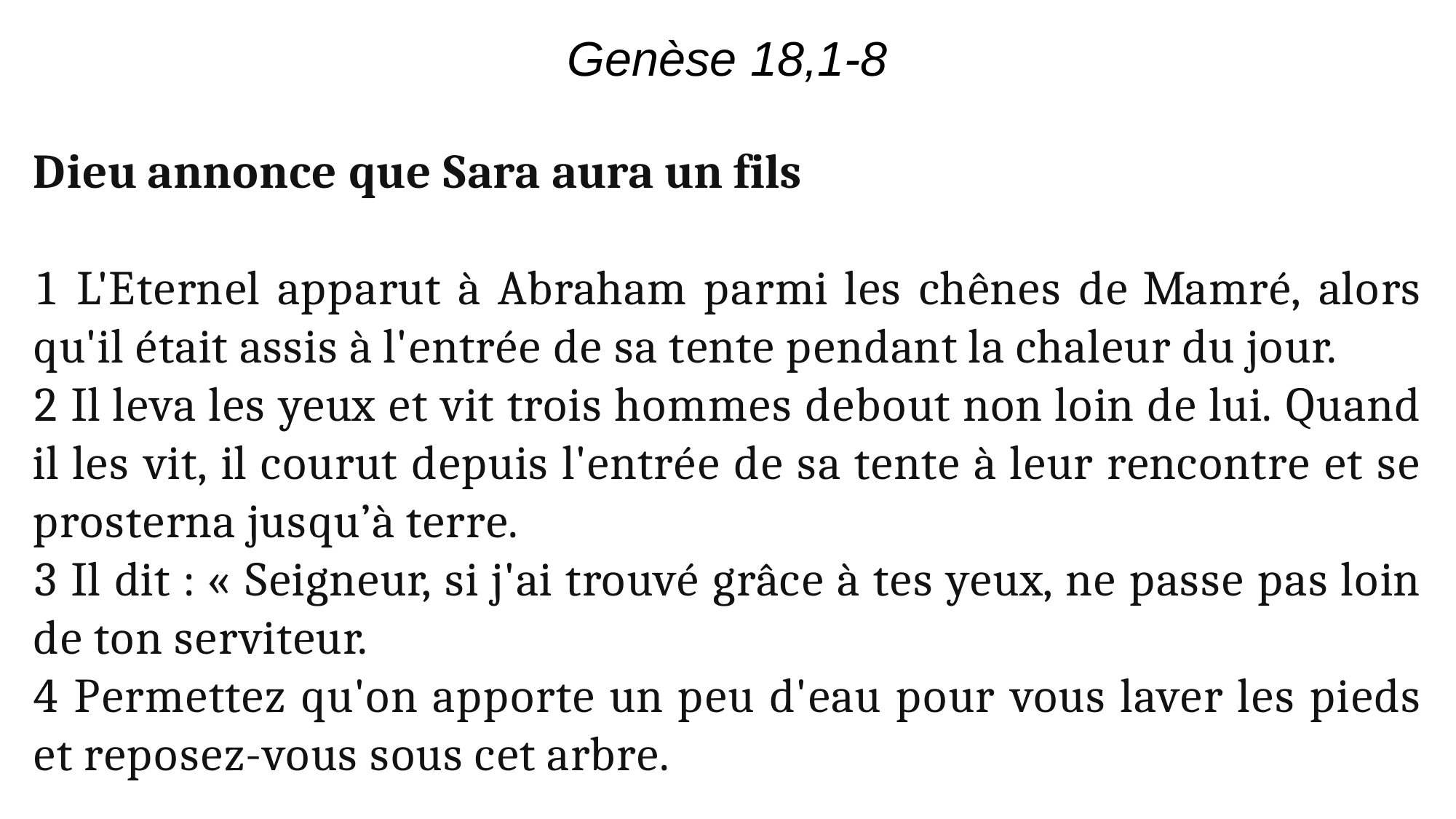

Genèse 18,1-8
Dieu annonce que Sara aura un fils

1 L'Eternel apparut à Abraham parmi les chênes de Mamré, alors qu'il était assis à l'entrée de sa tente pendant la chaleur du jour.
2 Il leva les yeux et vit trois hommes debout non loin de lui. Quand il les vit, il courut depuis l'entrée de sa tente à leur rencontre et se prosterna jusqu’à terre.
3 Il dit : « Seigneur, si j'ai trouvé grâce à tes yeux, ne passe pas loin de ton serviteur.
4 Permettez qu'on apporte un peu d'eau pour vous laver les pieds et reposez-vous sous cet arbre.